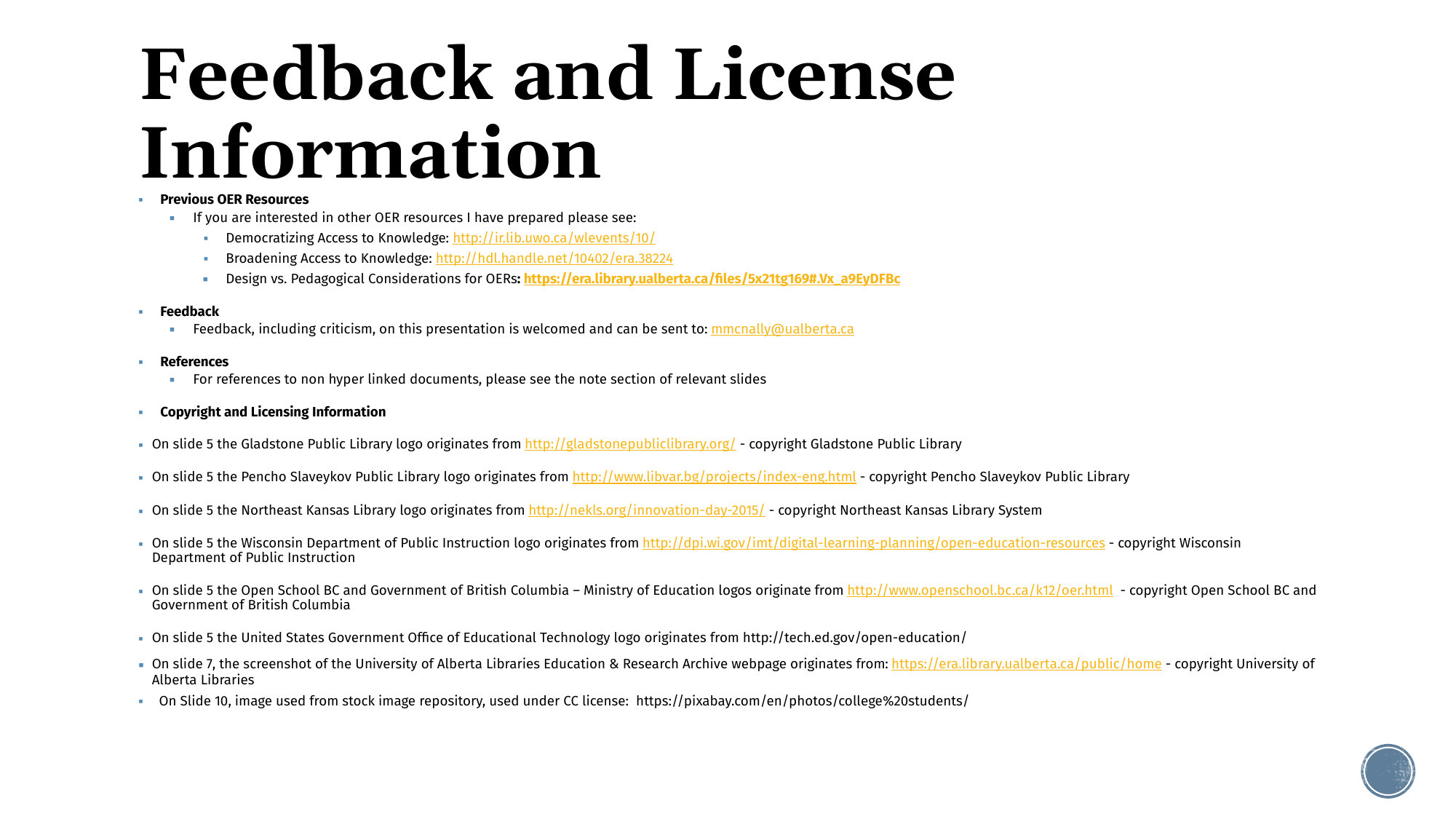

# Feedback and License Information
Previous OER Resources
If you are interested in other OER resources I have prepared please see:
Democratizing Access to Knowledge: http://ir.lib.uwo.ca/wlevents/10/
Broadening Access to Knowledge: http://hdl.handle.net/10402/era.38224
Design vs. Pedagogical Considerations for OERs: https://era.library.ualberta.ca/files/5x21tg169#.Vx_a9EyDFBc
Feedback
Feedback, including criticism, on this presentation is welcomed and can be sent to: mmcnally@ualberta.ca
References
For references to non hyper linked documents, please see the note section of relevant slides
Copyright and Licensing Information
On slide 5 the Gladstone Public Library logo originates from http://gladstonepubliclibrary.org/ - copyright Gladstone Public Library
On slide 5 the Pencho Slaveykov Public Library logo originates from http://www.libvar.bg/projects/index-eng.html - copyright Pencho Slaveykov Public Library
On slide 5 the Northeast Kansas Library logo originates from http://nekls.org/innovation-day-2015/ - copyright Northeast Kansas Library System
On slide 5 the Wisconsin Department of Public Instruction logo originates from http://dpi.wi.gov/imt/digital-learning-planning/open-education-resources - copyright Wisconsin Department of Public Instruction
On slide 5 the Open School BC and Government of British Columbia – Ministry of Education logos originate from http://www.openschool.bc.ca/k12/oer.html  - copyright Open School BC and Government of British Columbia
On slide 5 the United States Government Office of Educational Technology logo originates from http://tech.ed.gov/open-education/
On slide 7, the screenshot of the University of Alberta Libraries Education & Research Archive webpage originates from: https://era.library.ualberta.ca/public/home - copyright University of Alberta Libraries
On Slide 10, image used from stock image repository, used under CC license:  https://pixabay.com/en/photos/college%20students/